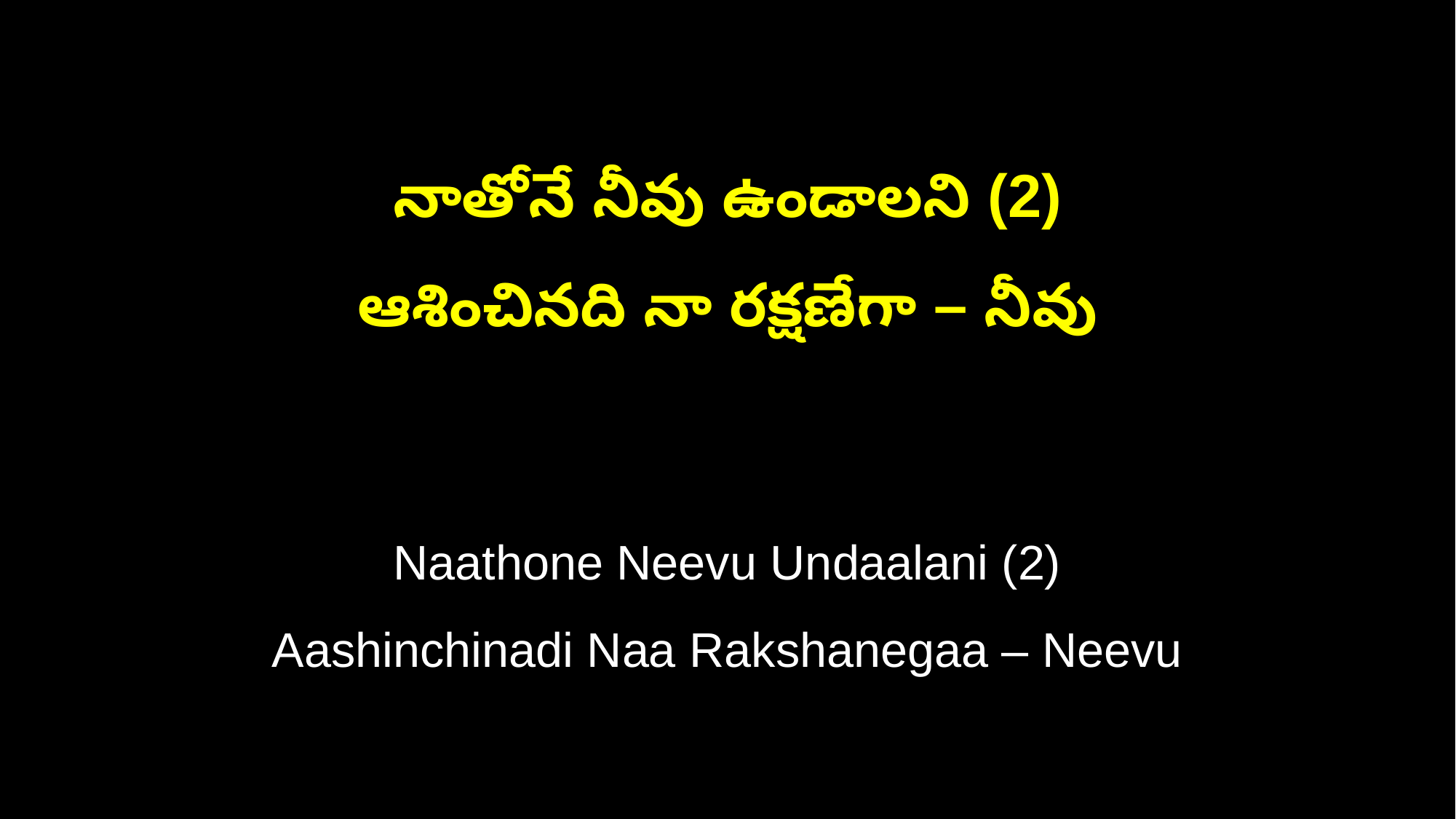

నాతోనే నీవు ఉండాలని (2)
ఆశించినది నా రక్షణేగా – నీవు
Naathone Neevu Undaalani (2)
Aashinchinadi Naa Rakshanegaa – Neevu